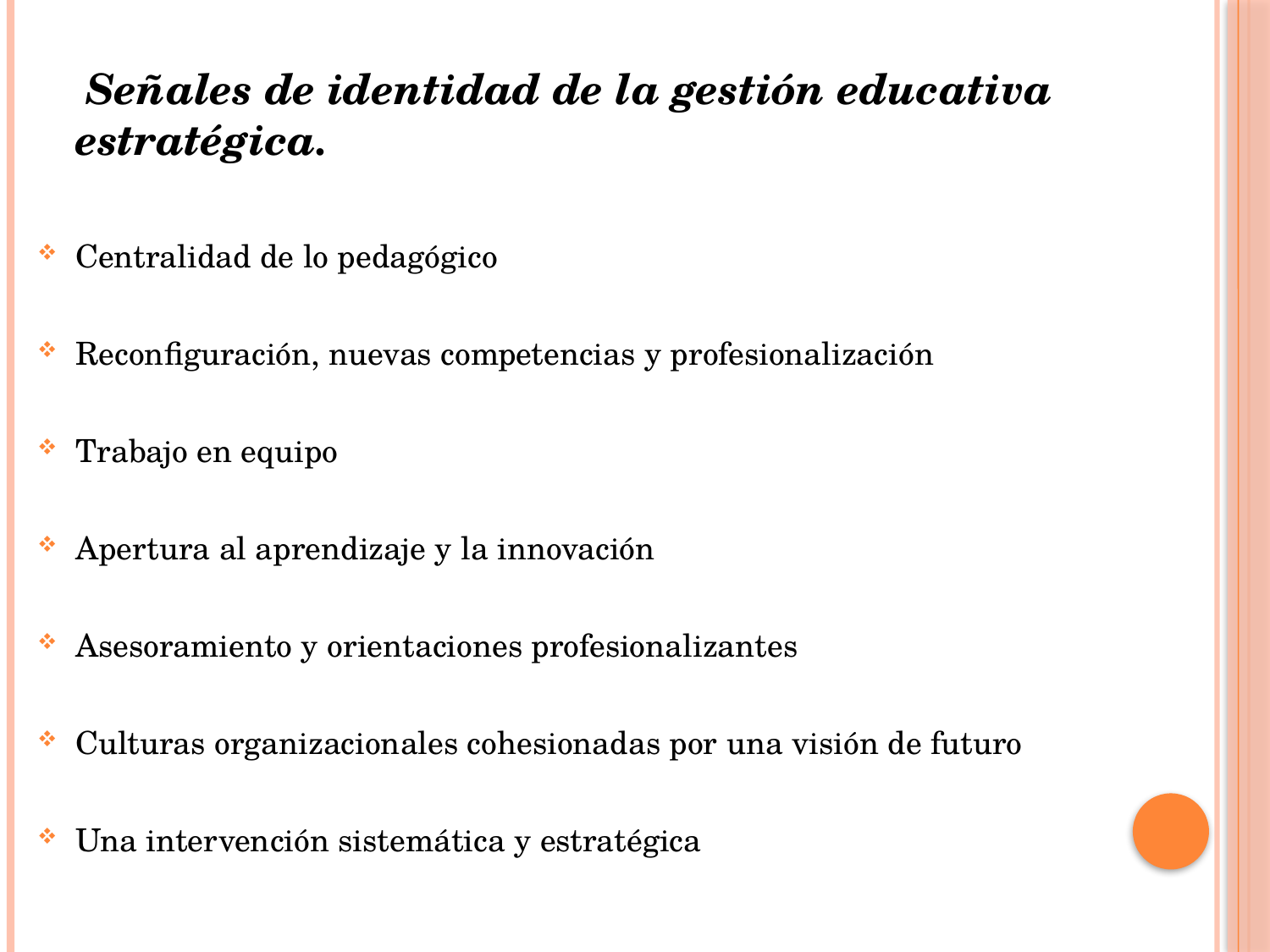

Señales de identidad de la gestión educativa estratégica.

Centralidad de lo pedagógico

Reconfiguración, nuevas competencias y profesionalización

Trabajo en equipo

Apertura al aprendizaje y la innovación

Asesoramiento y orientaciones profesionalizantes

Culturas organizacionales cohesionadas por una visión de futuro

Una intervención sistemática y estratégica